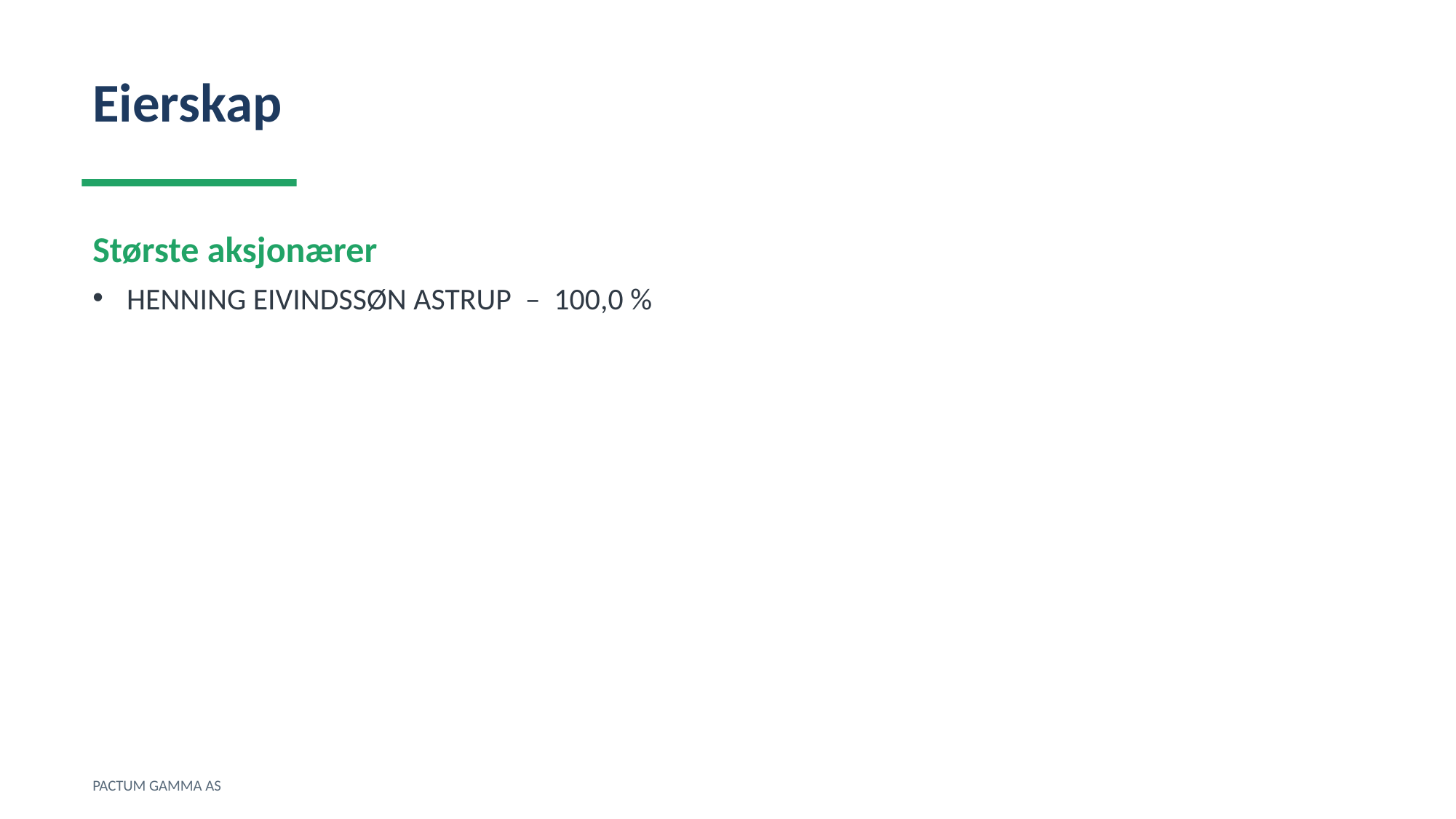

Eierskap

Største aksjonærer
HENNING EIVINDSSØN ASTRUP  –  100,0 %
PACTUM GAMMA AS